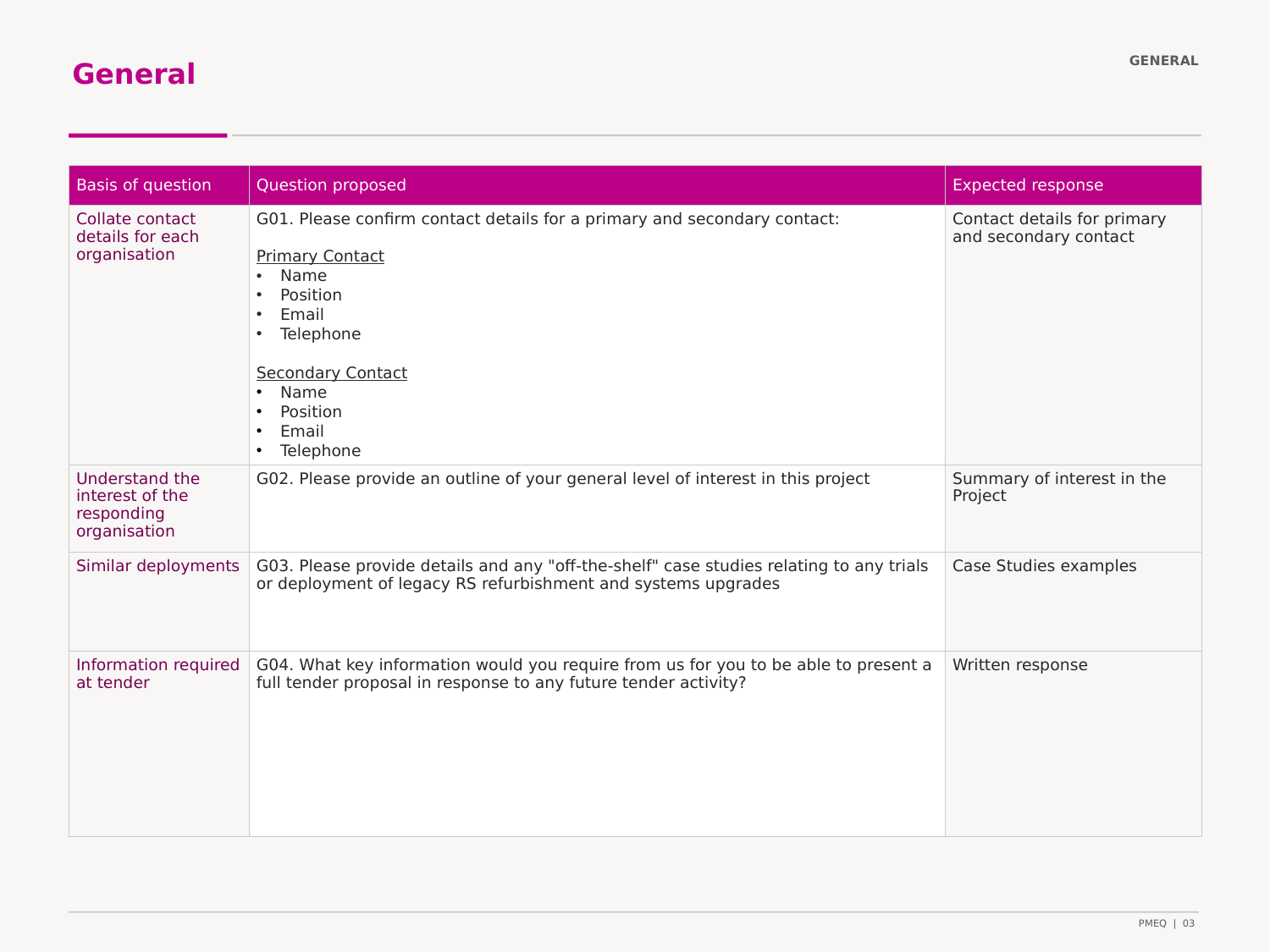

# General
GENERAL

| Basis of question | Question proposed | Expected response |
| --- | --- | --- |
| Collate contact details for each organisation | G01. Please confirm contact details for a primary and secondary contact: Primary Contact Name Position Email Telephone Secondary Contact Name Position Email Telephone | Contact details for primary and secondary contact |
| Understand the interest of the responding organisation | G02. Please provide an outline of your general level of interest in this project | Summary of interest in the Project |
| Similar deployments | G03. Please provide details and any "off-the-shelf" case studies relating to any trials or deployment of legacy RS refurbishment and systems upgrades | Case Studies examples |
| Information required at tender | G04. What key information would you require from us for you to be able to present a full tender proposal in response to any future tender activity? | Written response |

PMEQ  |  03